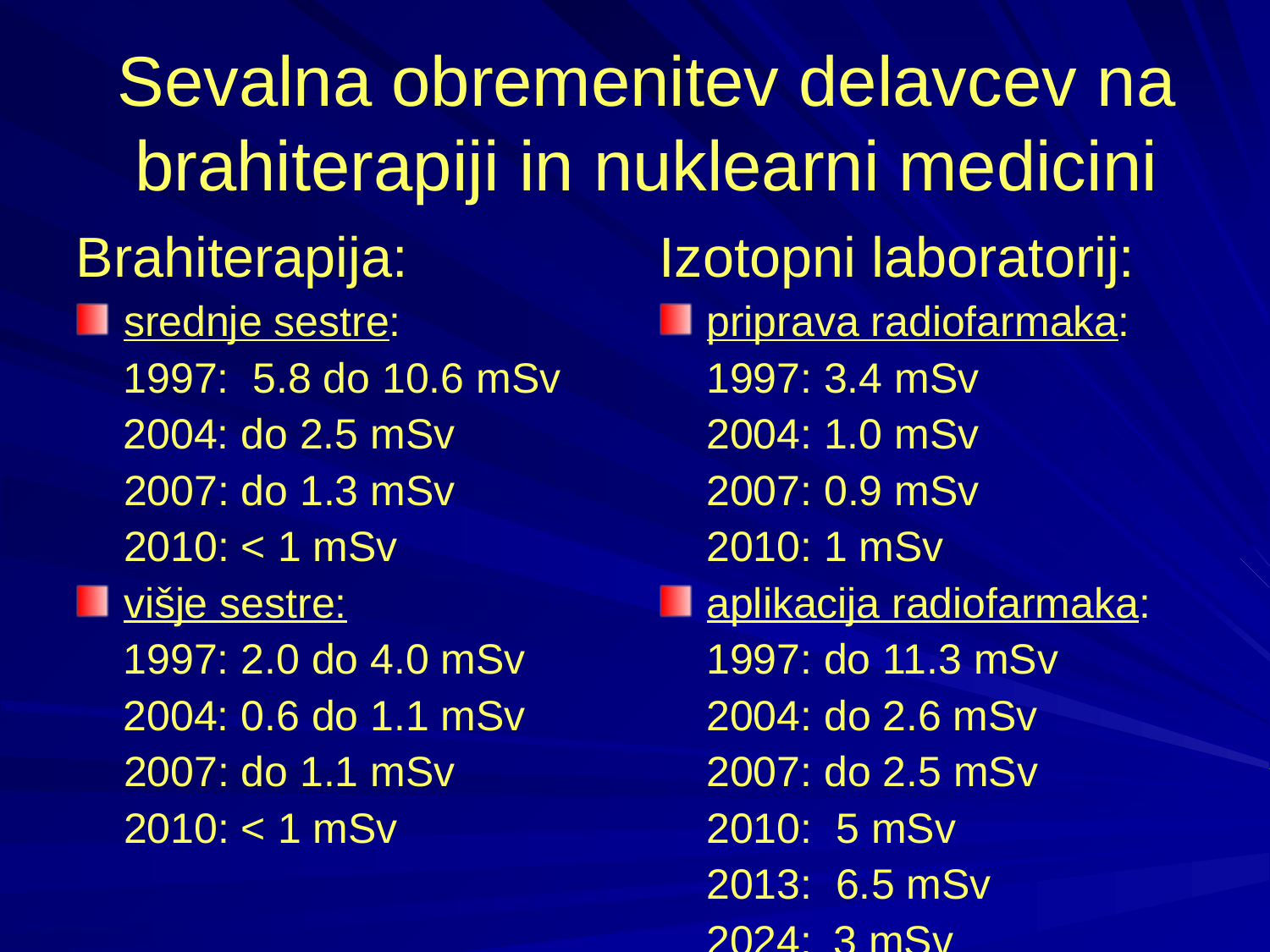

# Sevalna obremenitev delavcev na brahiterapiji in nuklearni medicini
Brahiterapija:
srednje sestre:
    1997:  5.8 do 10.6 mSv
    2004: do 2.5 mSv
	2007: do 1.3 mSv
	2010: < 1 mSv
višje sestre:
    1997: 2.0 do 4.0 mSv
    2004: 0.6 do 1.1 mSv
	2007: do 1.1 mSv
	2010: < 1 mSv
Izotopni laboratorij:
priprava radiofarmaka:
    1997: 3.4 mSv
    2004: 1.0 mSv
	2007: 0.9 mSv
	2010: 1 mSv
aplikacija radiofarmaka:
    1997: do 11.3 mSv
    2004: do 2.6 mSv
	2007: do 2.5 mSv
	2010:  5 mSv
	2013:  6.5 mSv
	2024:	3 mSv